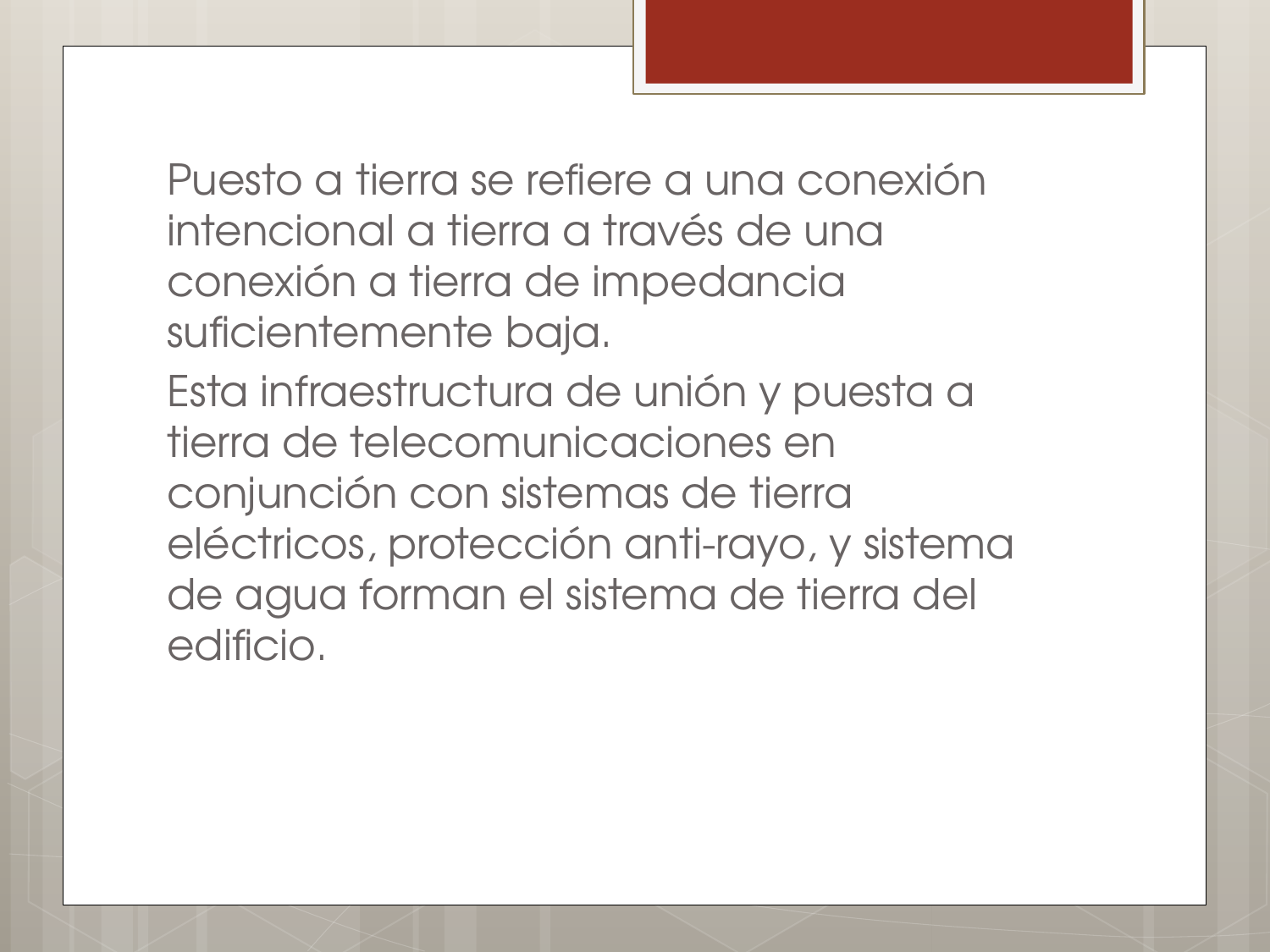

Puesto a tierra se refiere a una conexión intencional a tierra a través de una conexión a tierra de impedancia suficientemente baja.
Esta infraestructura de unión y puesta a tierra de telecomunicaciones en conjunción con sistemas de tierra eléctricos, protección anti-rayo, y sistema de agua forman el sistema de tierra del edificio.